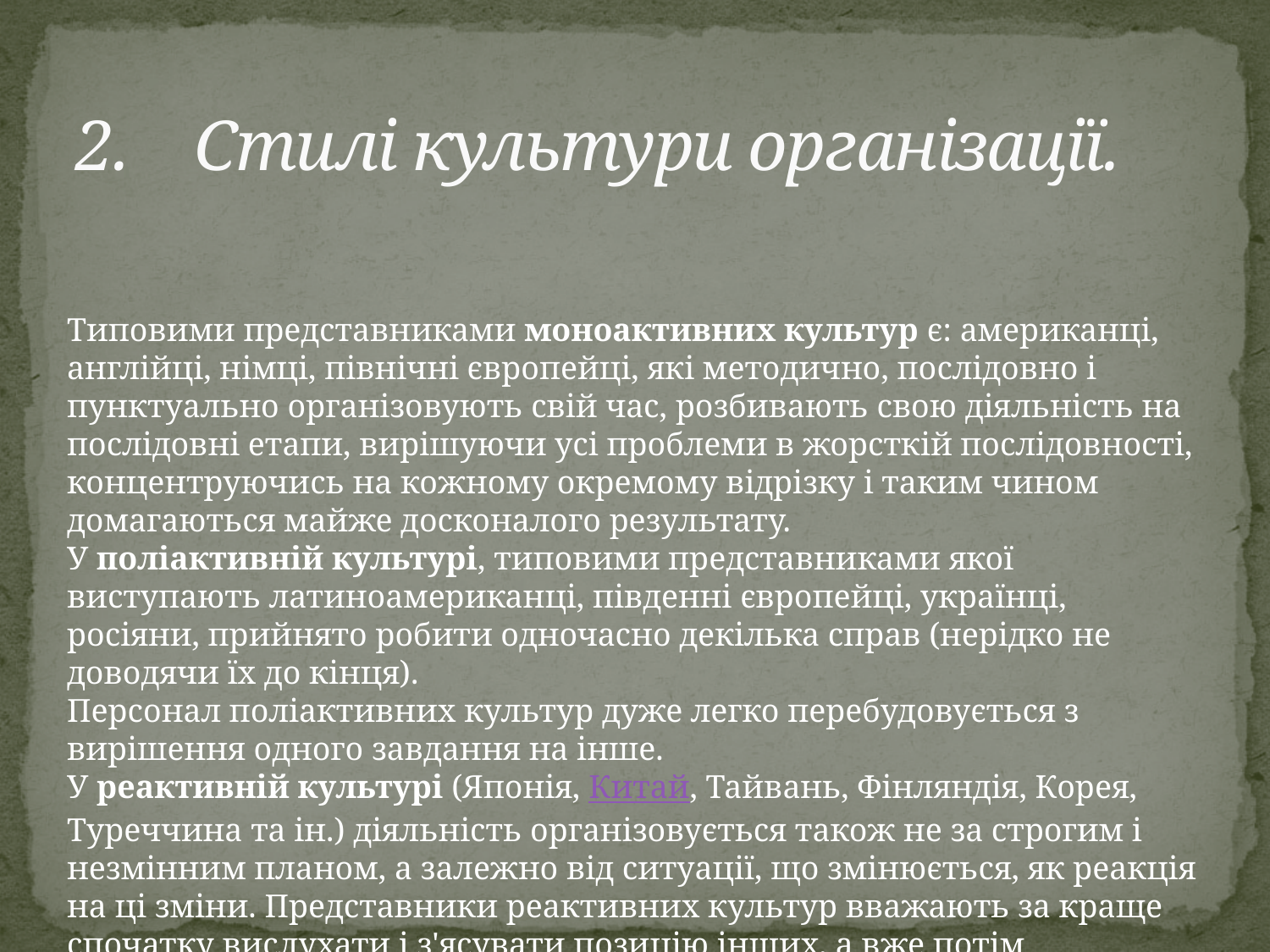

# 2.	Стилі культури організації.

Типовими представниками моноактивних культур є: американці, англійці, німці, північні європейці, які методично, послідовно і пунктуально організовують свій час, розбивають свою діяльність на послідовні етапи, вирішуючи усі проблеми в жорсткій послідовності, концентруючись на кожному окремому відрізку і таким чином домагаються майже досконалого результату.
У поліактивній культурі, типовими представниками якої виступають латиноамериканці, південні європейці, українці, росіяни, прийнято робити одночасно декілька справ (нерідко не доводячи їх до кінця).
Персонал поліактивних культур дуже легко перебудовується з вирішення одного завдання на інше.
У реактивній культурі (Японія, Китай, Тайвань, Фінляндія, Корея, Туреччина та ін.) діяльність організовується також не за строгим і незмінним планом, а залежно від ситуації, що змінюється, як реакція на ці зміни. Представники реактивних культур вважають за краще спочатку вислухати і з'ясувати позицію інших, а вже потім сформулювати свою власну.